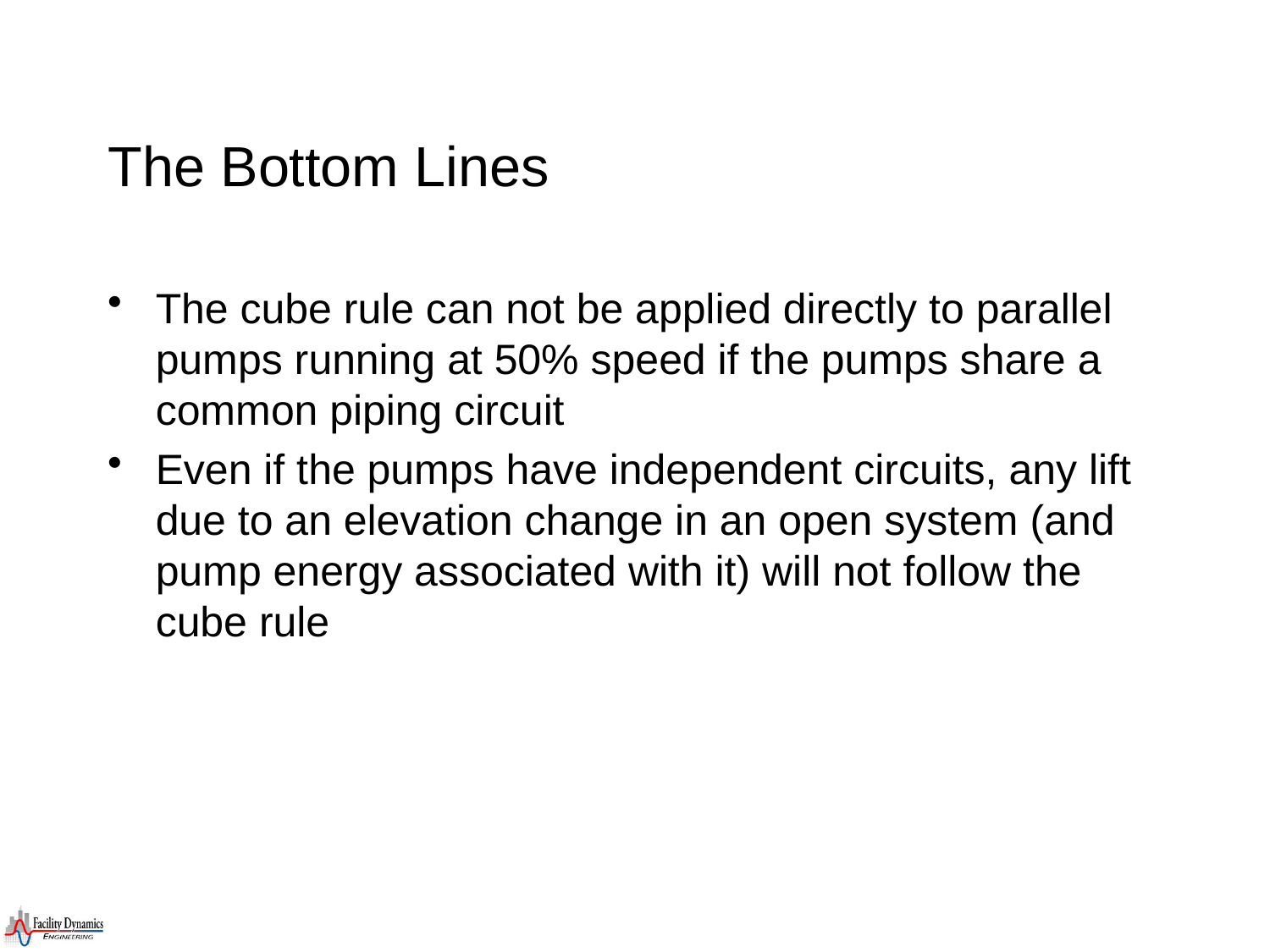

# The Bottom Lines
The cube rule can not be applied directly to parallel pumps running at 50% speed if the pumps share a common piping circuit
Even if the pumps have independent circuits, any lift due to an elevation change in an open system (and pump energy associated with it) will not follow the cube rule